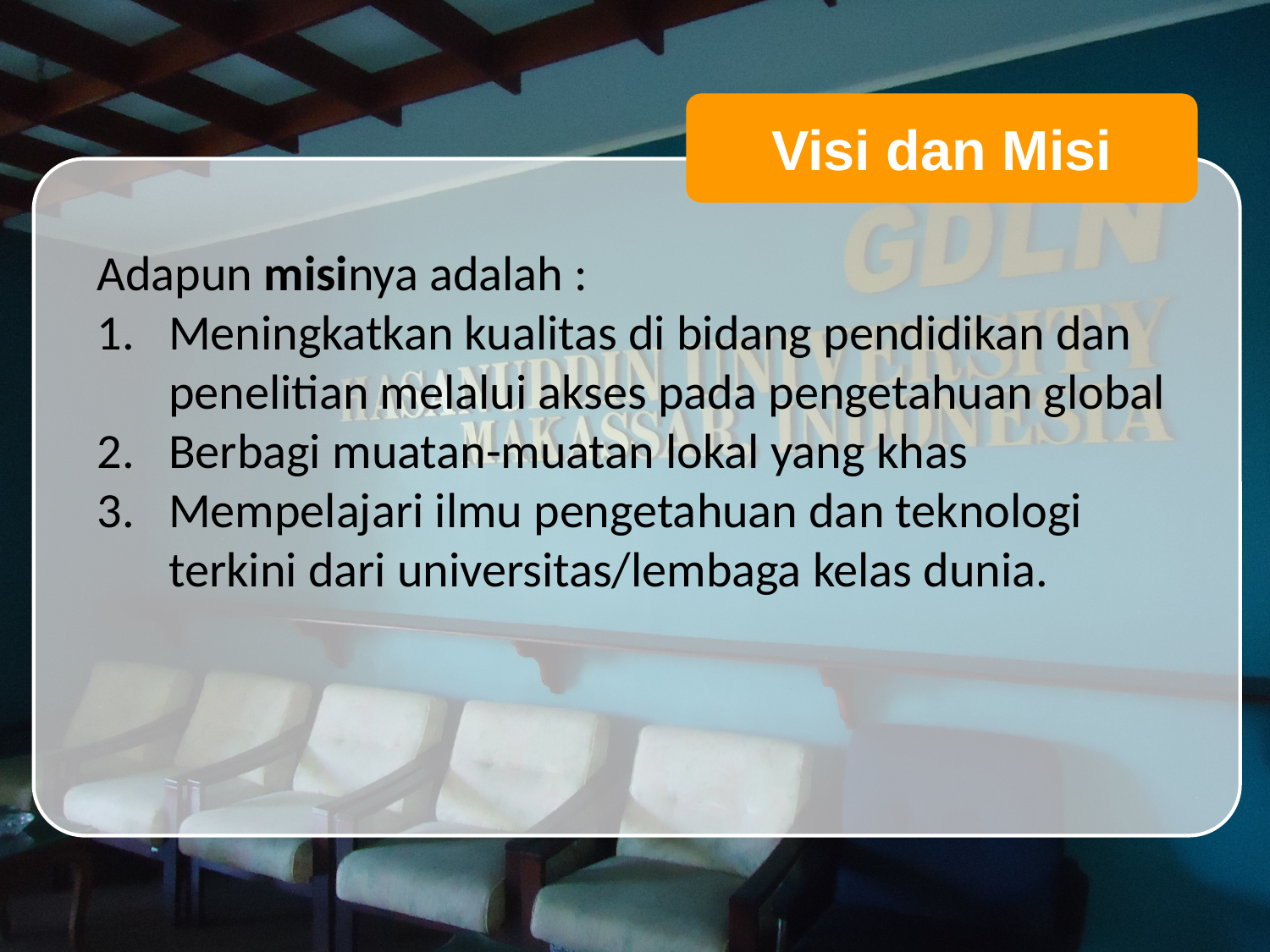

Visi dan Misi

Adapun misinya adalah :
Meningkatkan kualitas di bidang pendidikan dan penelitian melalui akses pada pengetahuan global
Berbagi muatan-muatan lokal yang khas
Mempelajari ilmu pengetahuan dan teknologi terkini dari universitas/lembaga kelas dunia.